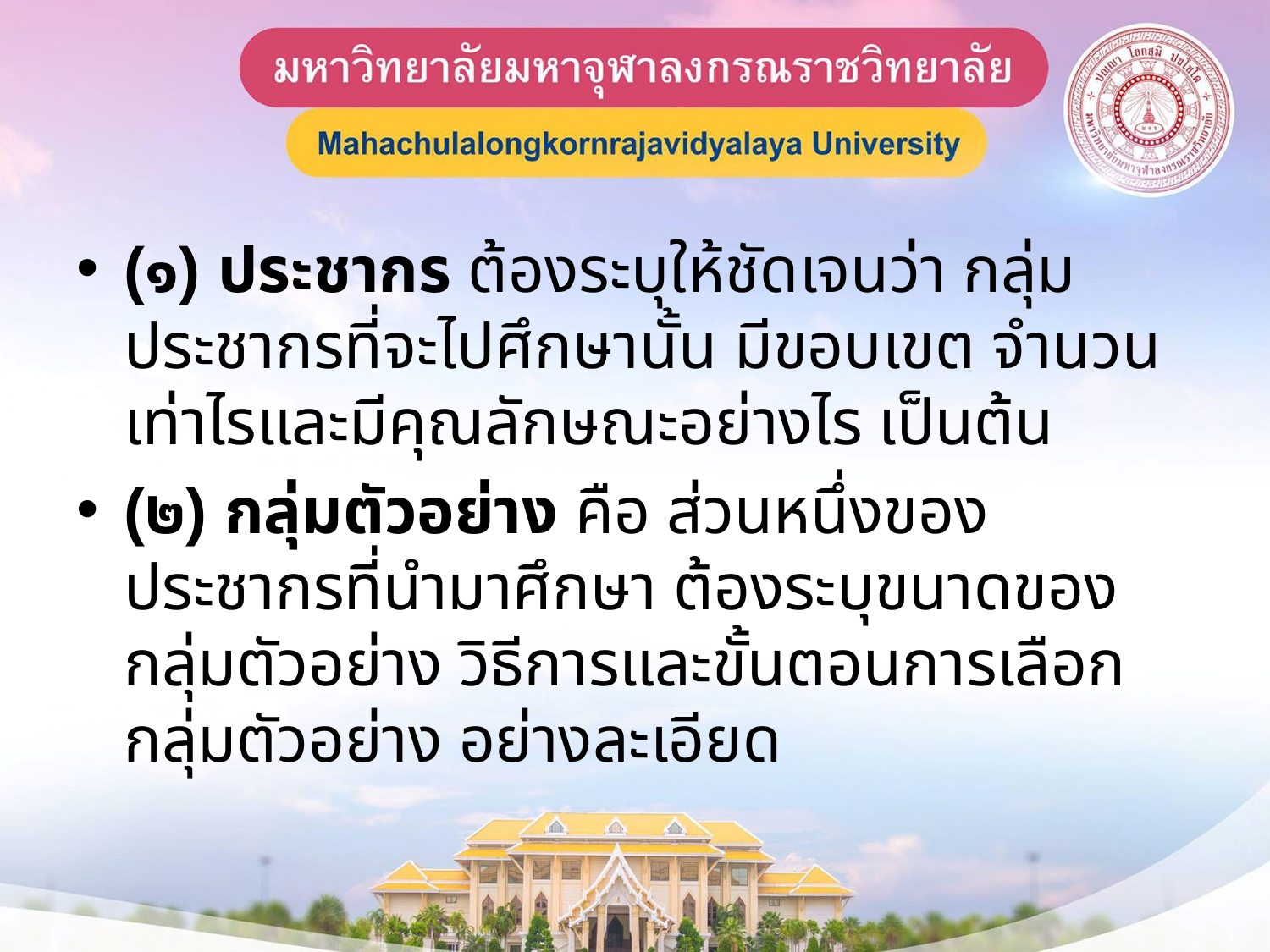

(๑) ประชากร ต้องระบุให้ชัดเจนว่า กลุ่มประชากรที่จะไปศึกษานั้น มีขอบเขต จำนวนเท่าไรและมีคุณลักษณะอย่างไร เป็นต้น
(๒) กลุ่มตัวอย่าง คือ ส่วนหนึ่งของประชากรที่นำมาศึกษา ต้องระบุขนาดของกลุ่มตัวอย่าง วิธีการและขั้นตอนการเลือกกลุ่มตัวอย่าง อย่างละเอียด